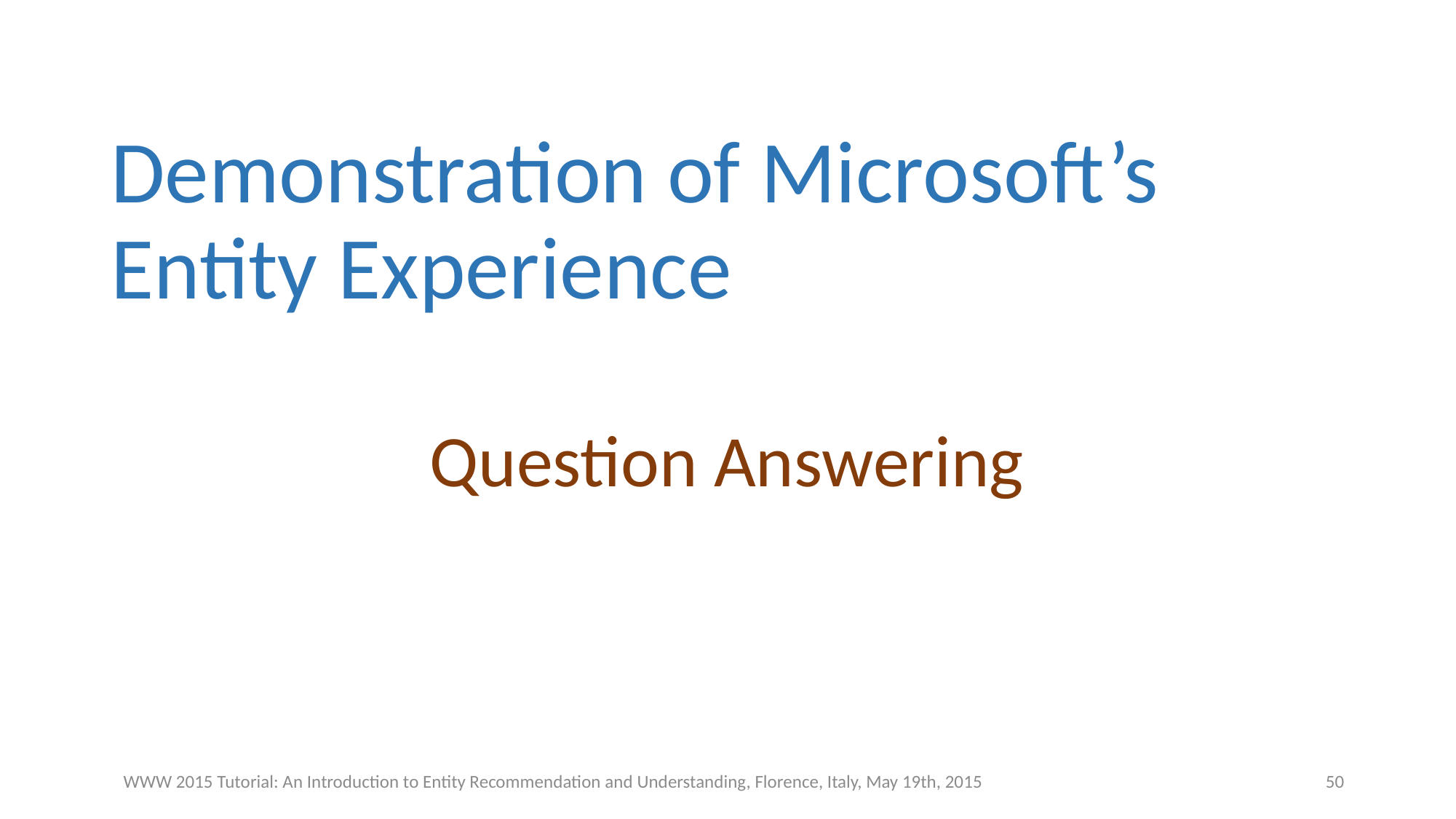

# Demonstration of Microsoft’s Entity Experience
Question Answering
WWW 2015 Tutorial: An Introduction to Entity Recommendation and Understanding, Florence, Italy, May 19th, 2015
50